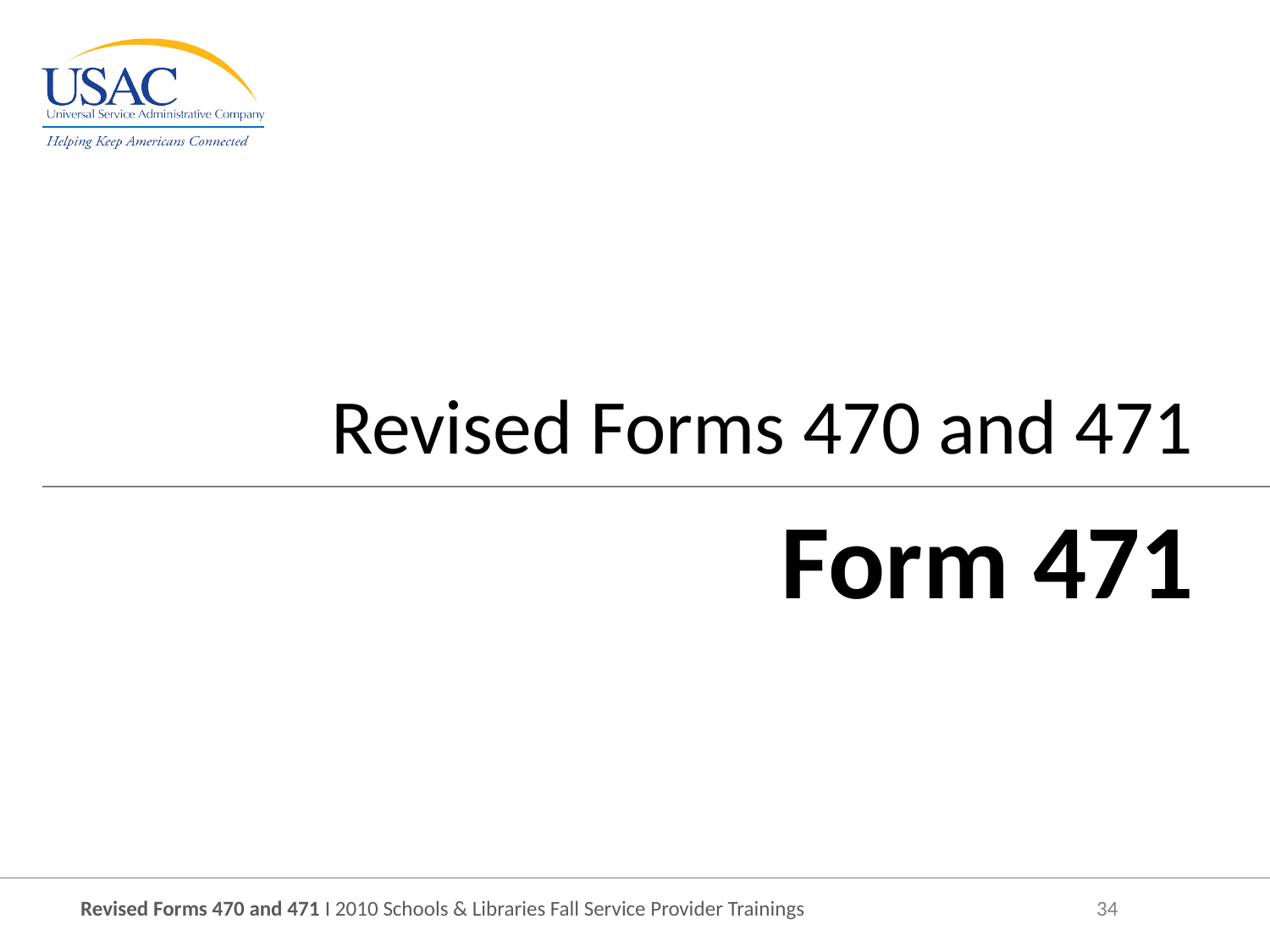

Revised Forms 470 and 471
Form 471